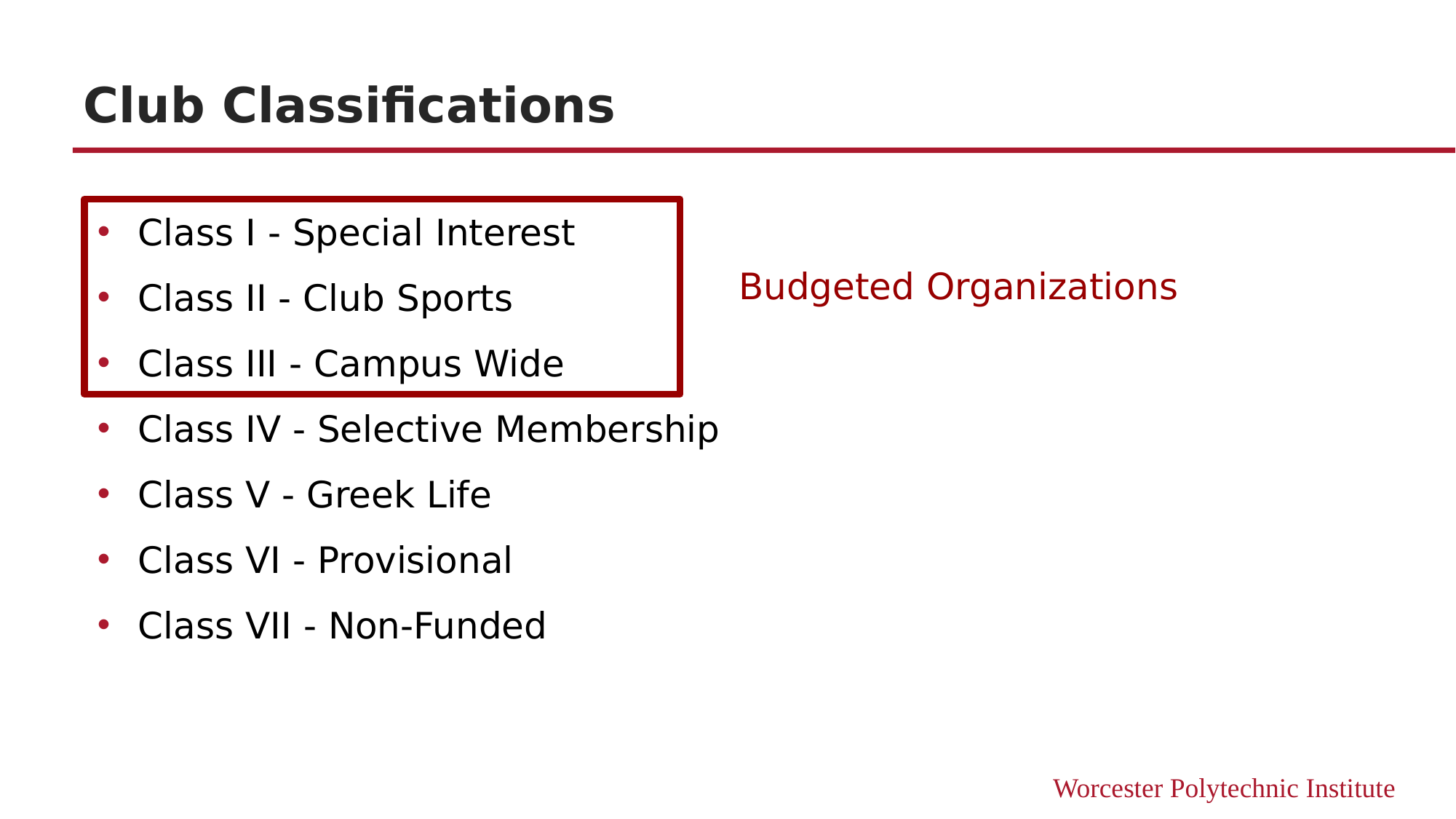

# Club Classifications
Class I - Special Interest
Class II - Club Sports
Class III - Campus Wide
Class IV - Selective Membership
Class V - Greek Life
Class VI - Provisional
Class VII - Non-Funded

Budgeted Organizations